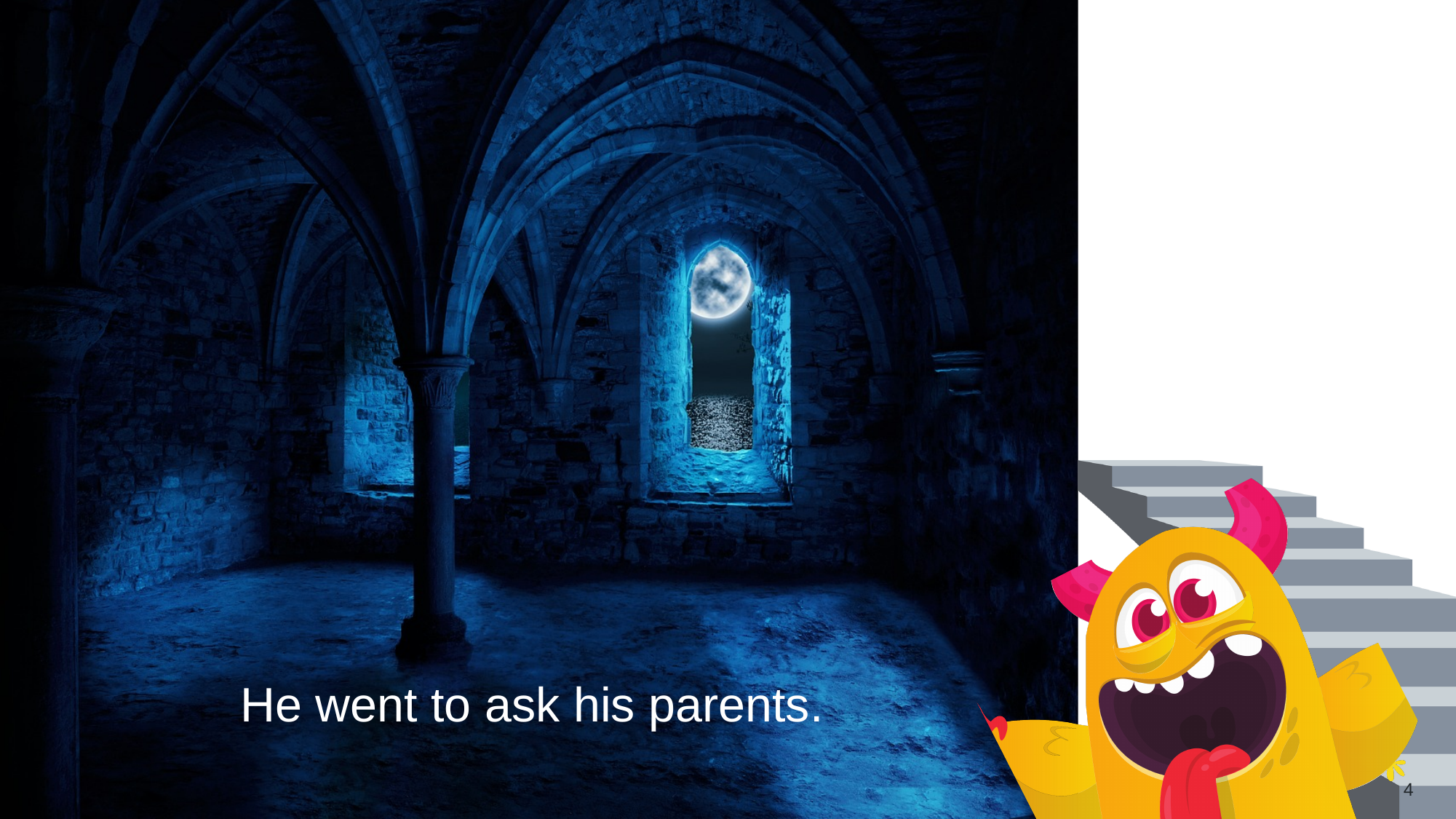

# Slide 4
He went to ask his parents.
4